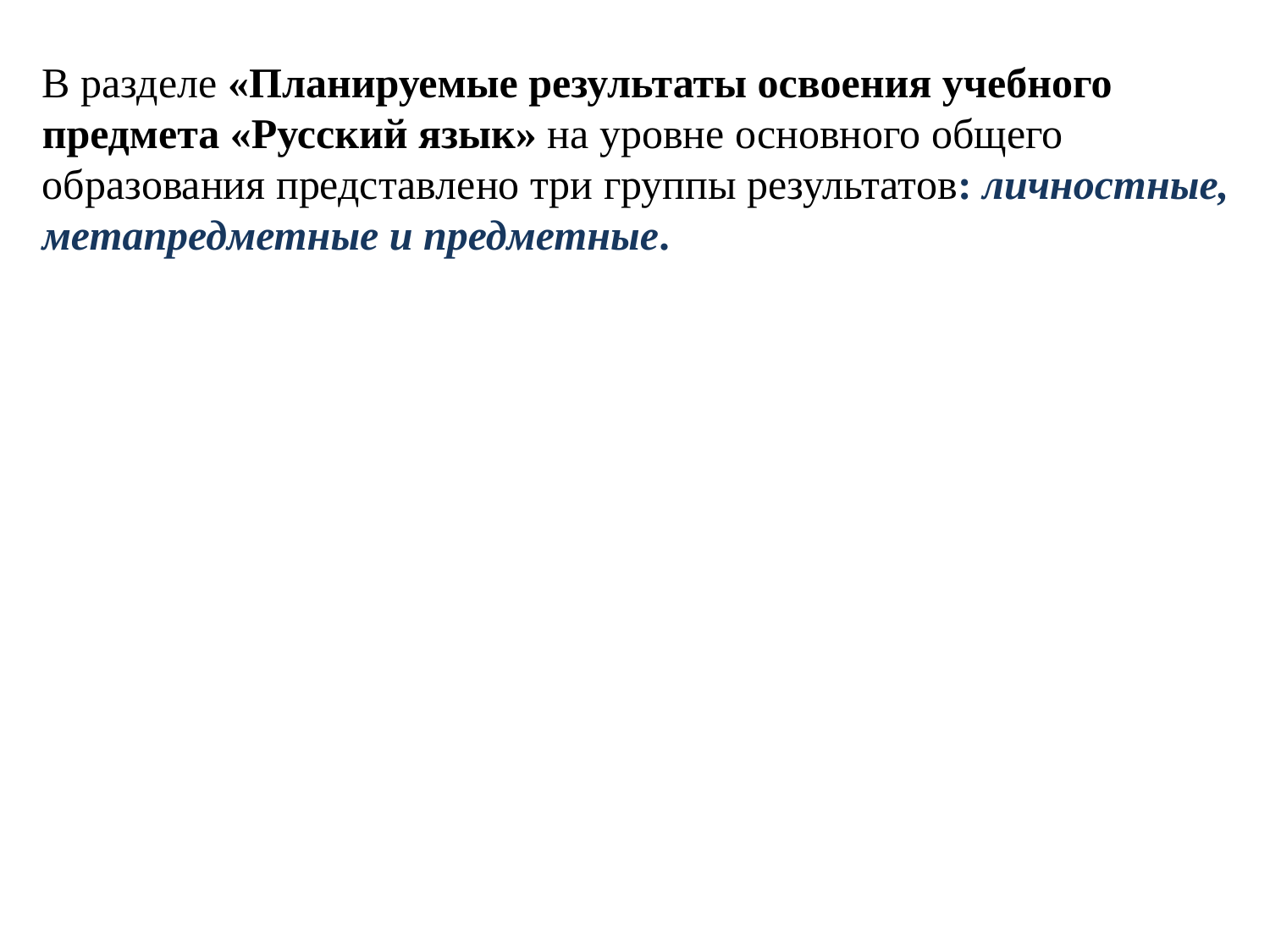

В разделе «Планируемые результаты освоения учебного предмета «Русский язык» на уровне основного общего образования представлено три группы результатов: личностные, метапредметные и предметные.